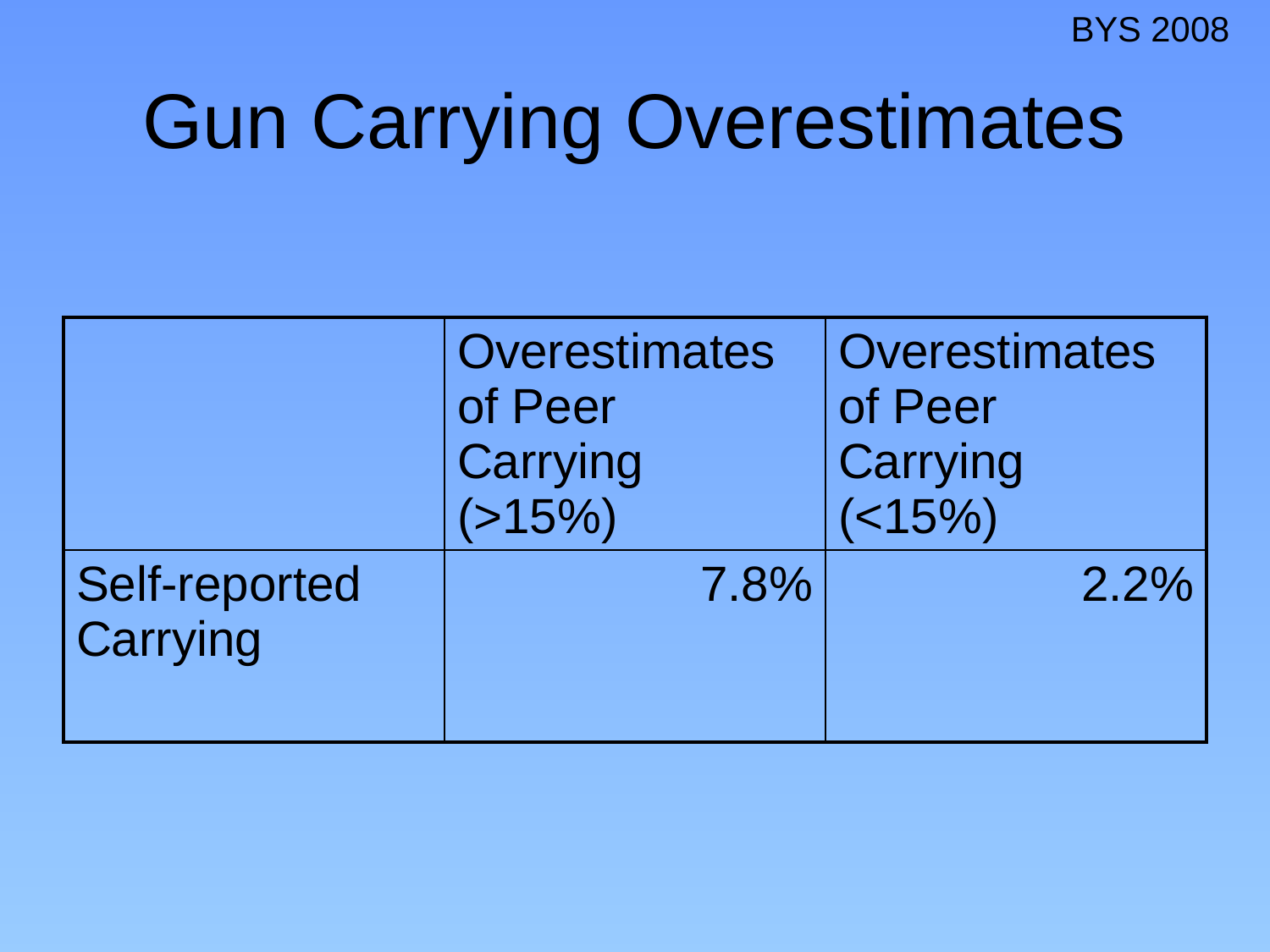

BYS 2008
# Gun Carrying Overestimates
|  | Overestimates of Peer Carrying (>15%) | Overestimates of Peer Carrying (<15%) |
| --- | --- | --- |
| Self-reported Carrying | 7.8% | 2.2% |